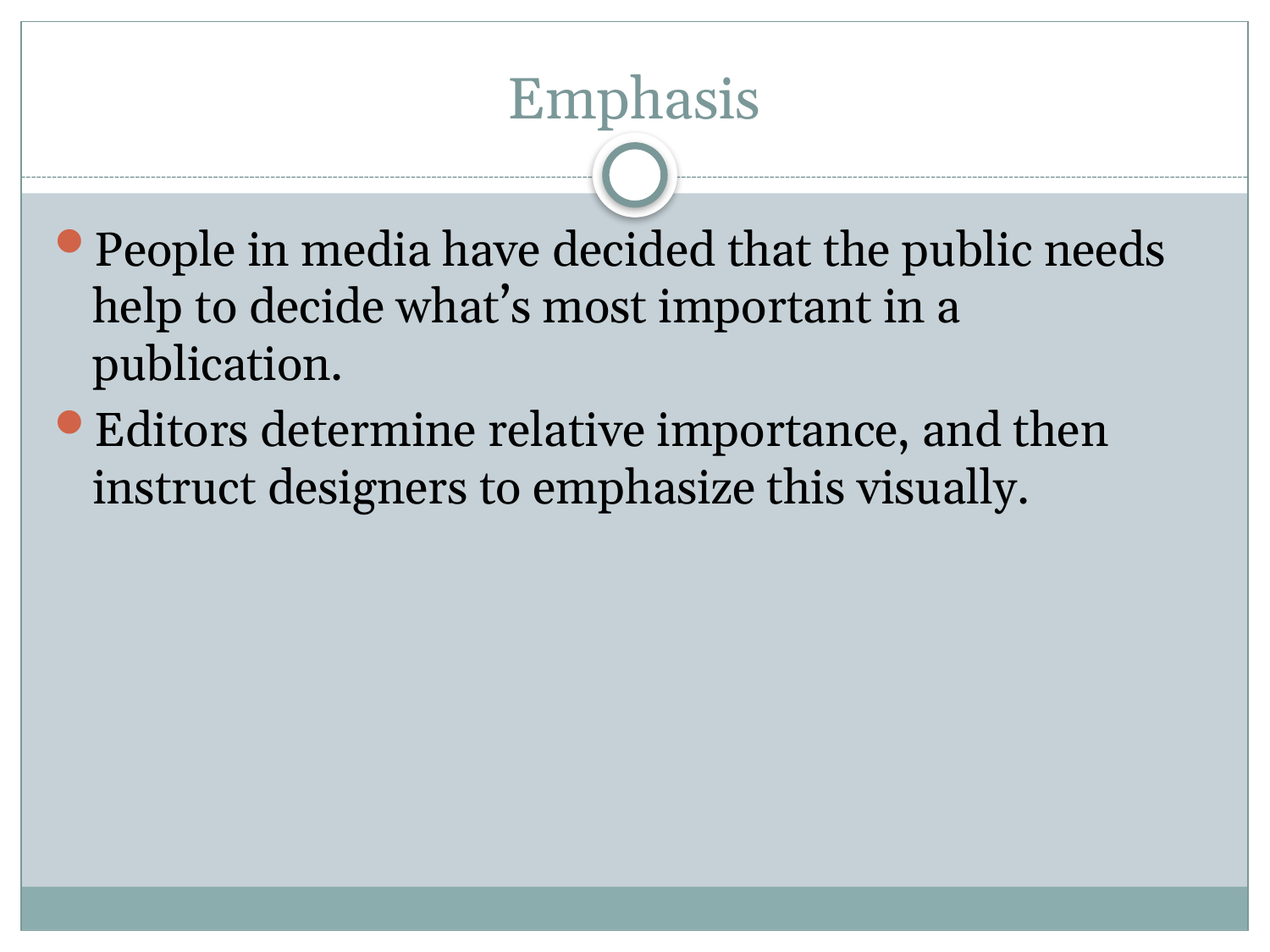

# Emphasis
People in media have decided that the public needs help to decide what’s most important in a publication.
Editors determine relative importance, and then instruct designers to emphasize this visually.